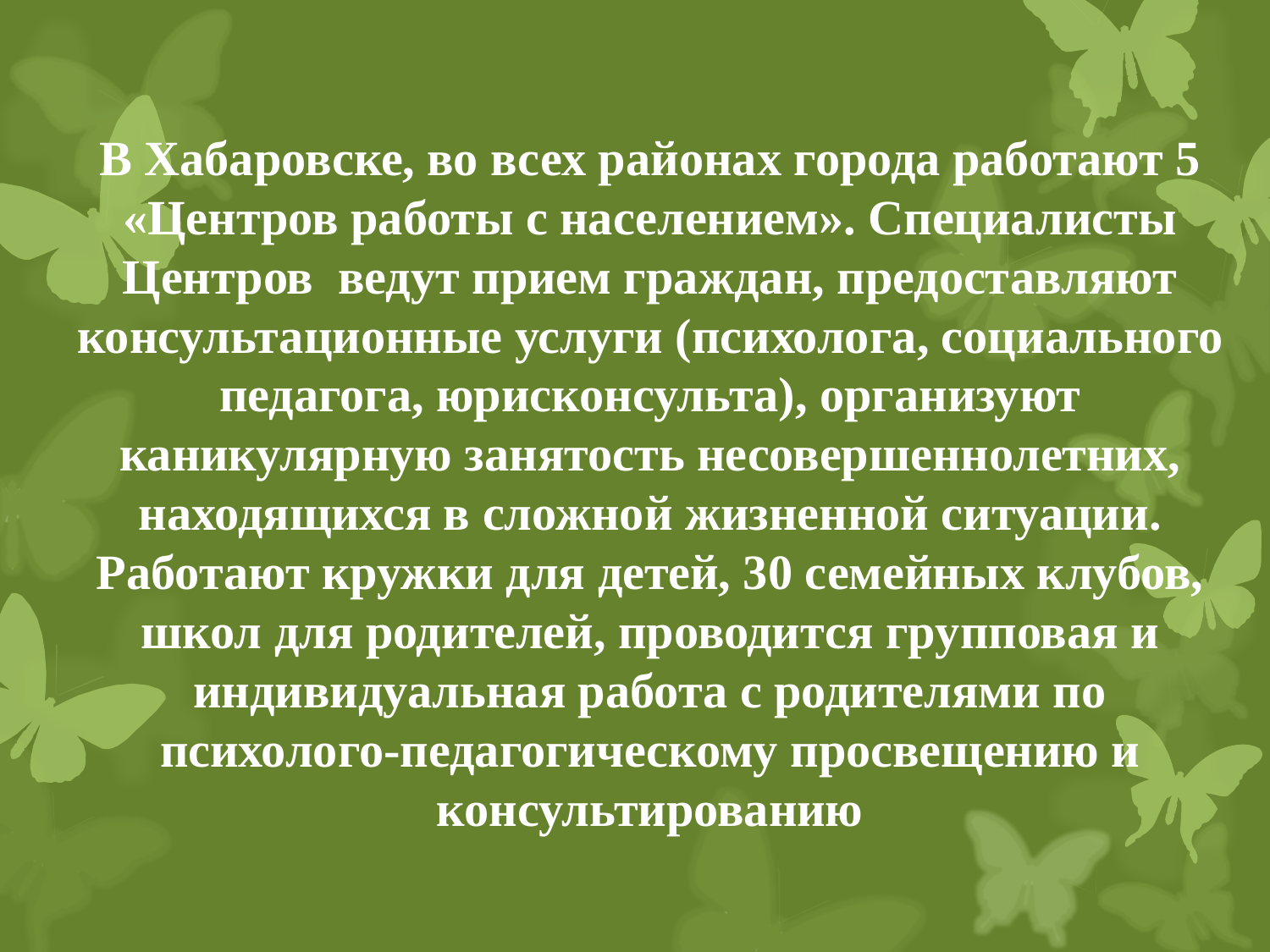

В Хабаровске, во всех районах города работают 5 «Центров работы с населением». Специалисты Центров  ведут прием граждан, предоставляют консультационные услуги (психолога, социального педагога, юрисконсульта), организуют каникулярную занятость несовершеннолетних, находящихся в сложной жизненной ситуации. Работают кружки для детей, 30 семейных клубов, школ для родителей, проводится групповая и индивидуальная работа с родителями по психолого-педагогическому просвещению и консультированию